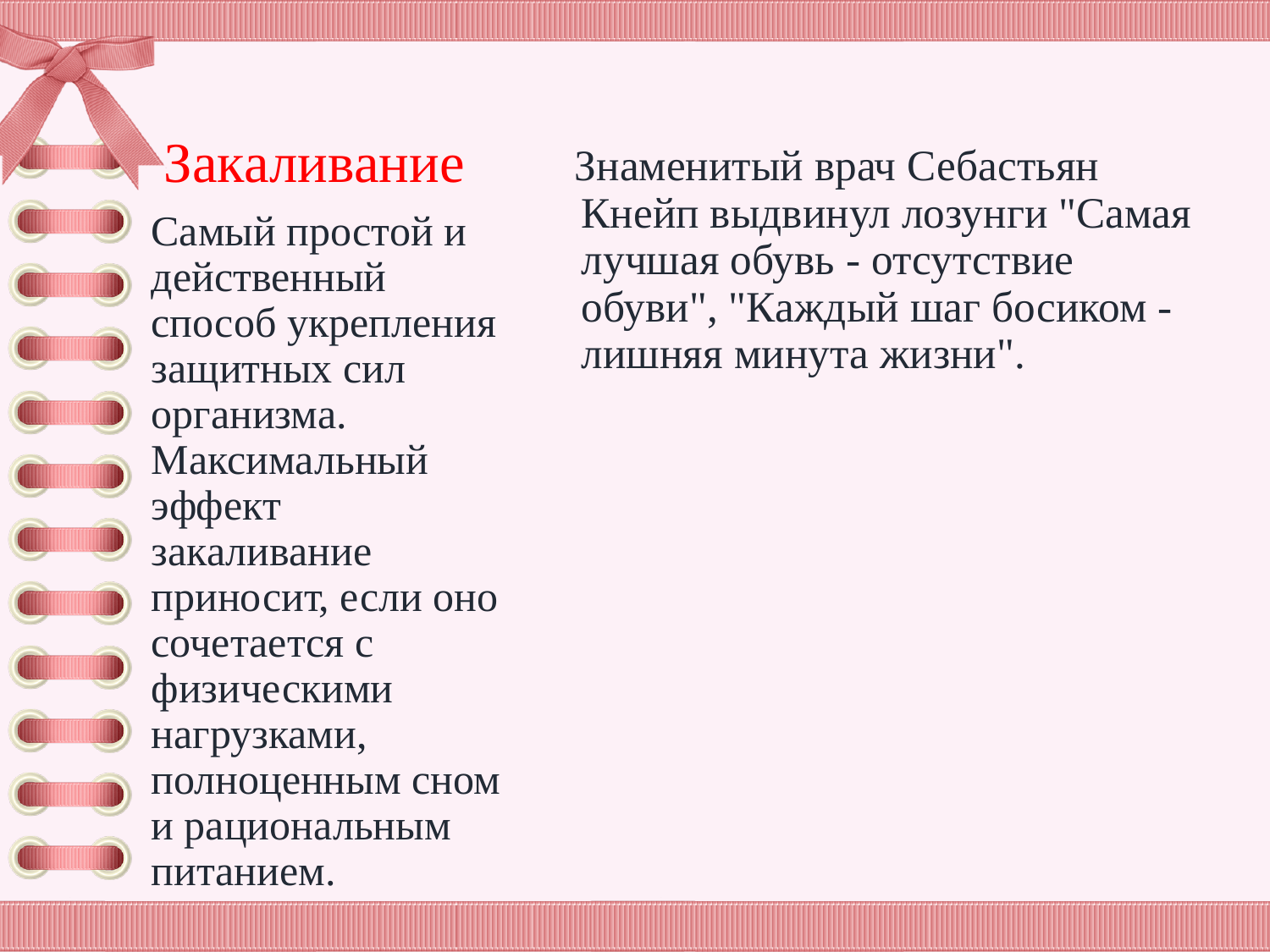

# Закаливание
  Знаменитый врач Себастьян Кнейп выдвинул лозунги "Самая лучшая обувь - отсутствие обуви", "Каждый шаг босиком - лишняя минута жизни".
Самый простой и действенный способ укрепления защитных сил организма.  Максимальный эффект закаливание приносит, если оно сочетается с физическими нагрузками, полноценным сном и рациональным питанием.